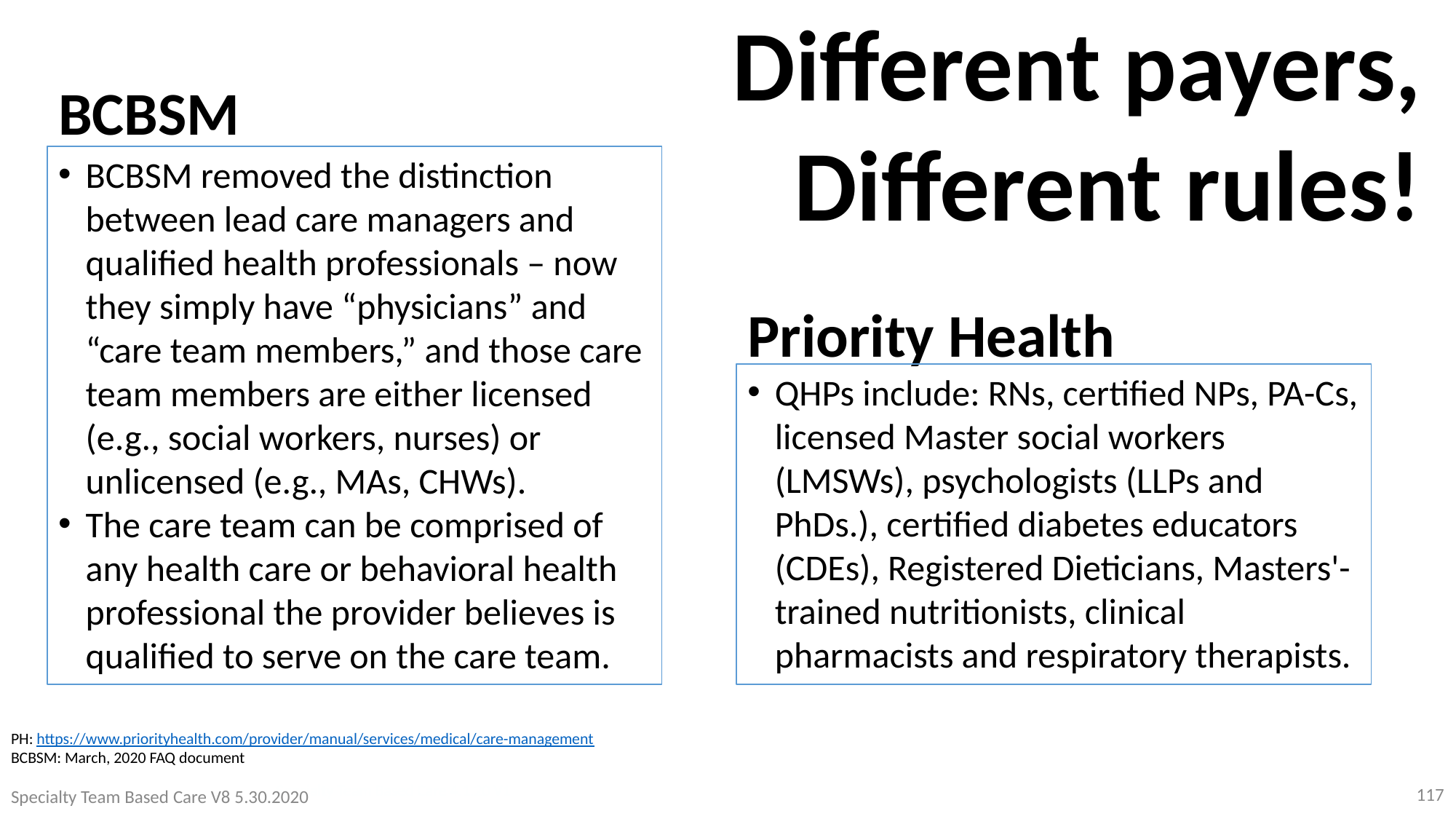

# Different payers, Different rules!
BCBSM
BCBSM removed the distinction between lead care managers and qualified health professionals – now they simply have “physicians” and “care team members,” and those care team members are either licensed (e.g., social workers, nurses) or unlicensed (e.g., MAs, CHWs).
The care team can be comprised of any health care or behavioral health professional the provider believes is qualified to serve on the care team.
Priority Health
QHPs include: RNs, certified NPs, PA-Cs, licensed Master social workers (LMSWs), psychologists (LLPs and PhDs.), certified diabetes educators (CDEs), Registered Dieticians, Masters'-trained nutritionists, clinical pharmacists and respiratory therapists.
PH: https://www.priorityhealth.com/provider/manual/services/medical/care-management
BCBSM: March, 2020 FAQ document
117
Specialty Team Based Care V8 5.30.2020
Specialty Team Based Care 4.1.20 V1